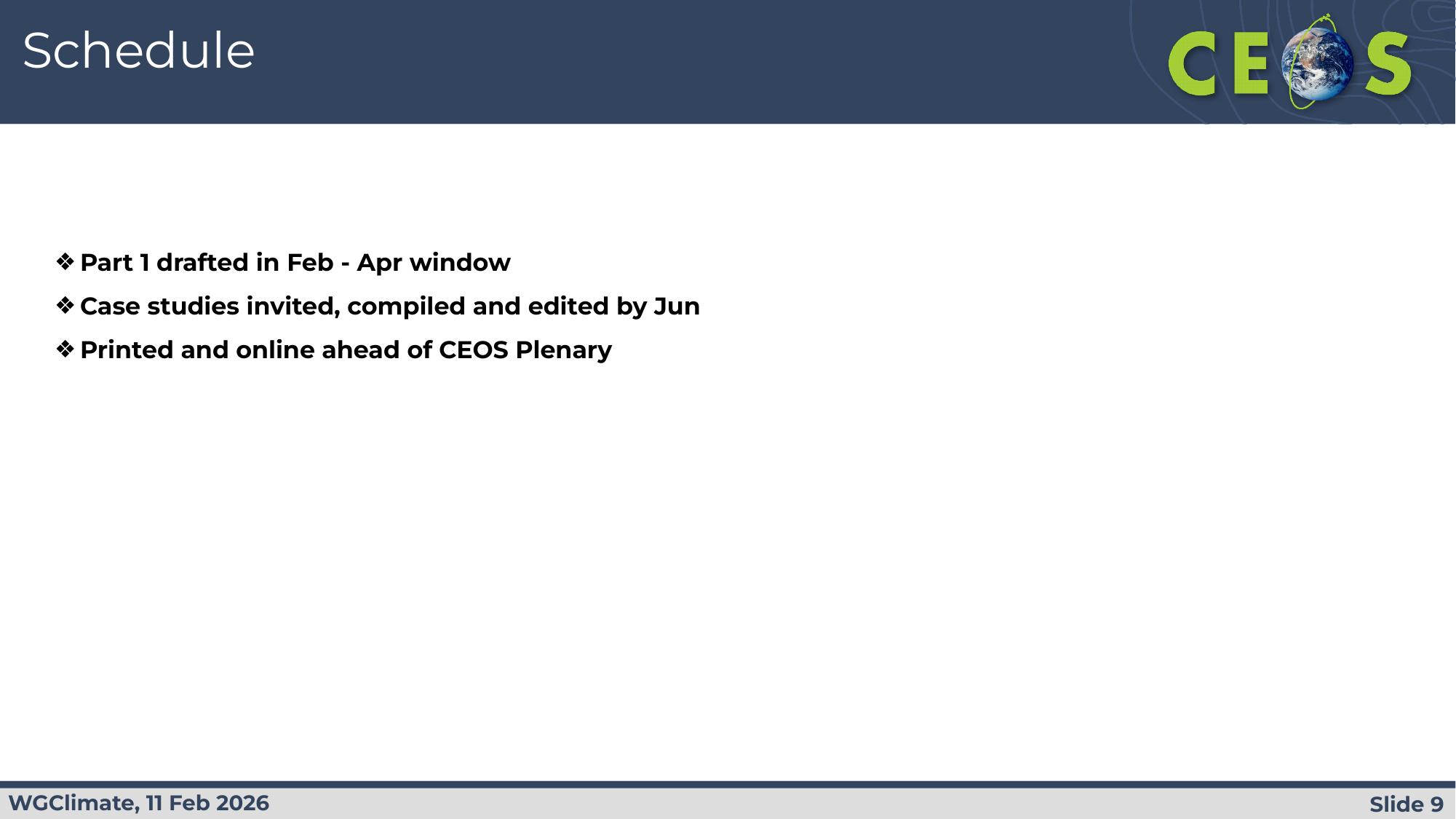

Schedule
Part 1 drafted in Feb - Apr window
Case studies invited, compiled and edited by Jun
Printed and online ahead of CEOS Plenary